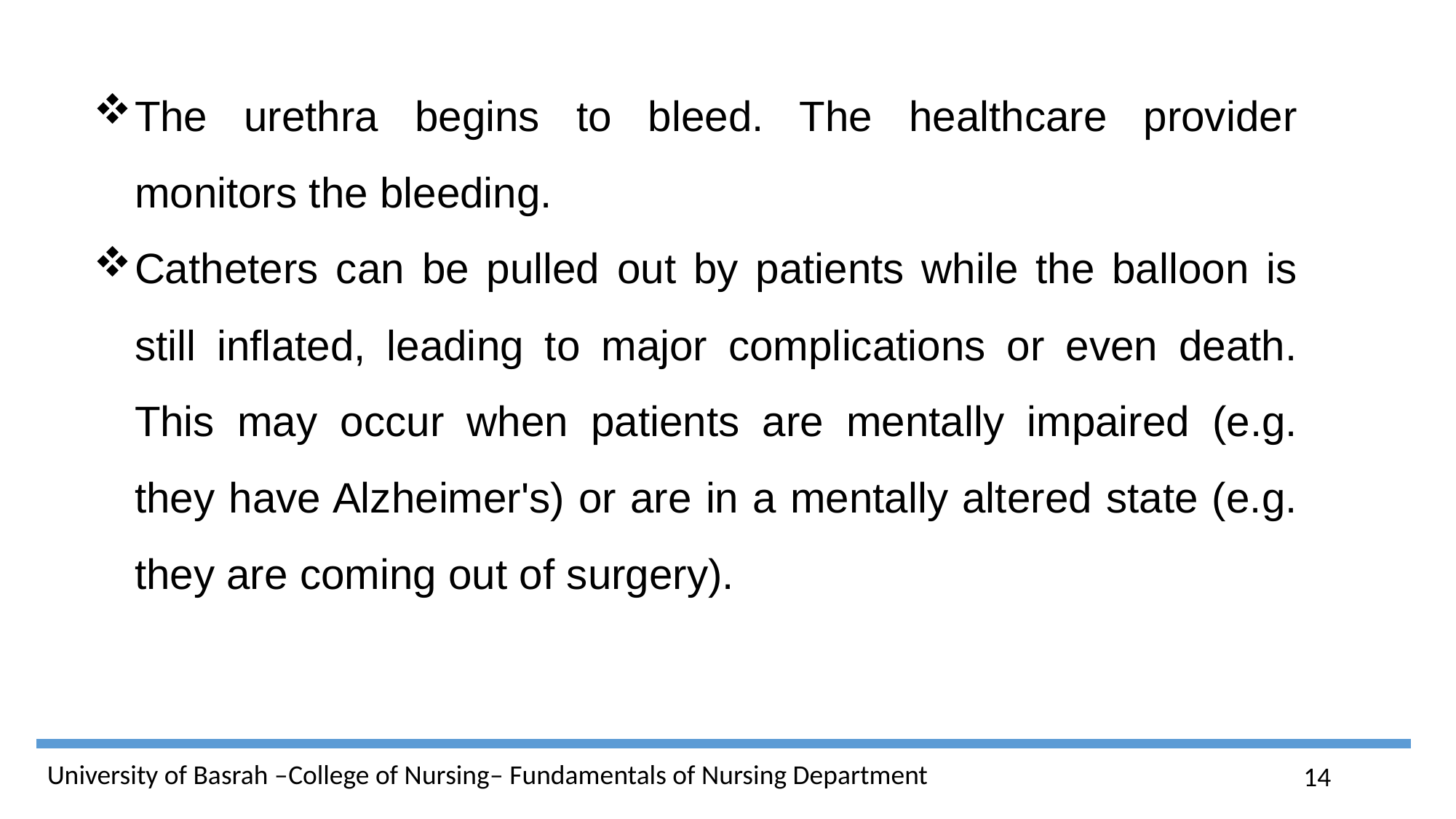

The urethra begins to bleed. The healthcare provider monitors the bleeding.
Catheters can be pulled out by patients while the balloon is still inflated, leading to major complications or even death. This may occur when patients are mentally impaired (e.g. they have Alzheimer's) or are in a mentally altered state (e.g. they are coming out of surgery).

14
University of Basrah –College of Nursing– Fundamentals of Nursing Department